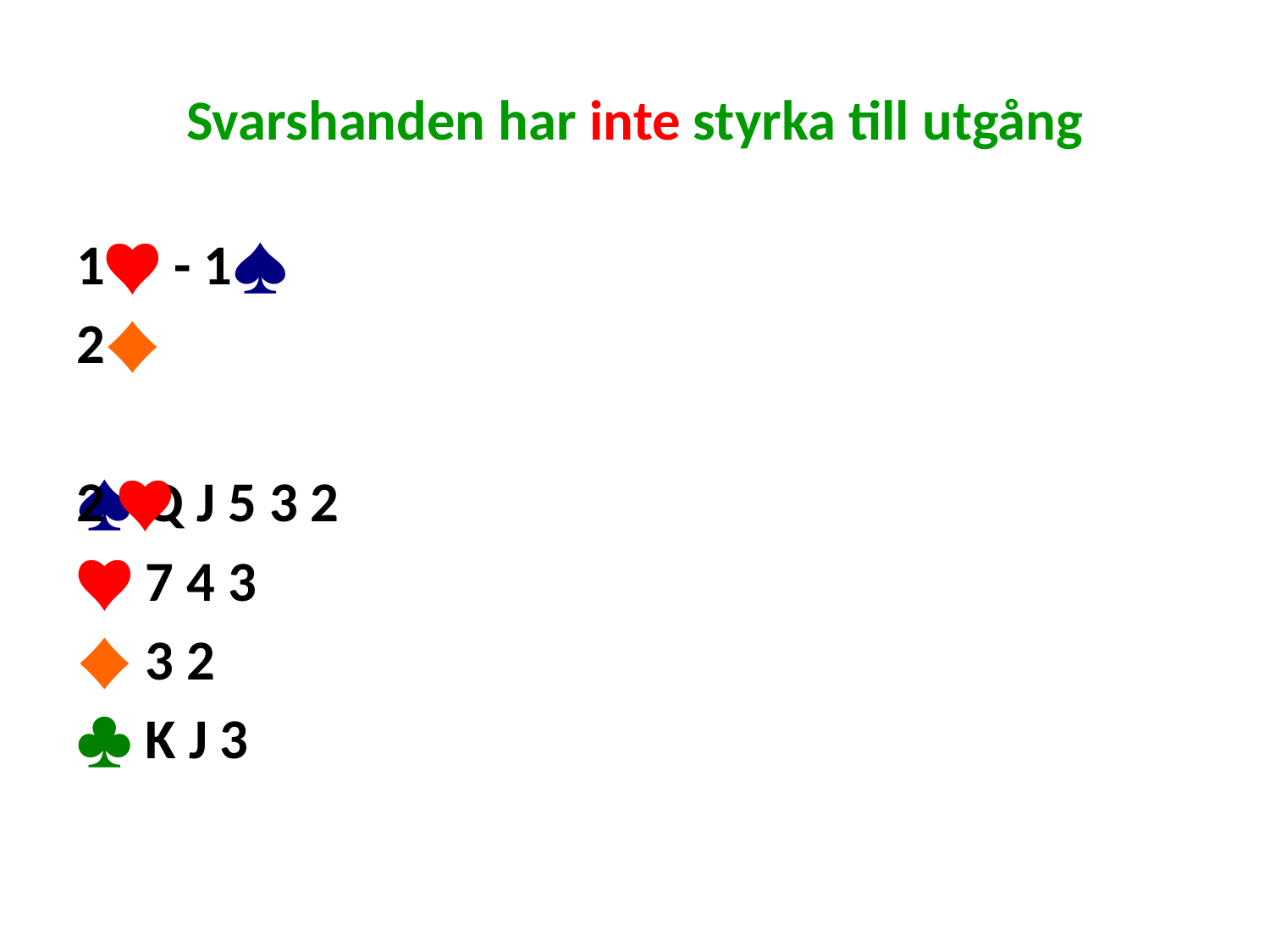

# Svarshanden har inte styrka till utgång
1♥ - 1♠
2♦

♠ Q J 5 3 2
♥ 7 4 3
♦ 3 2
♣ K J 3

2 ♥